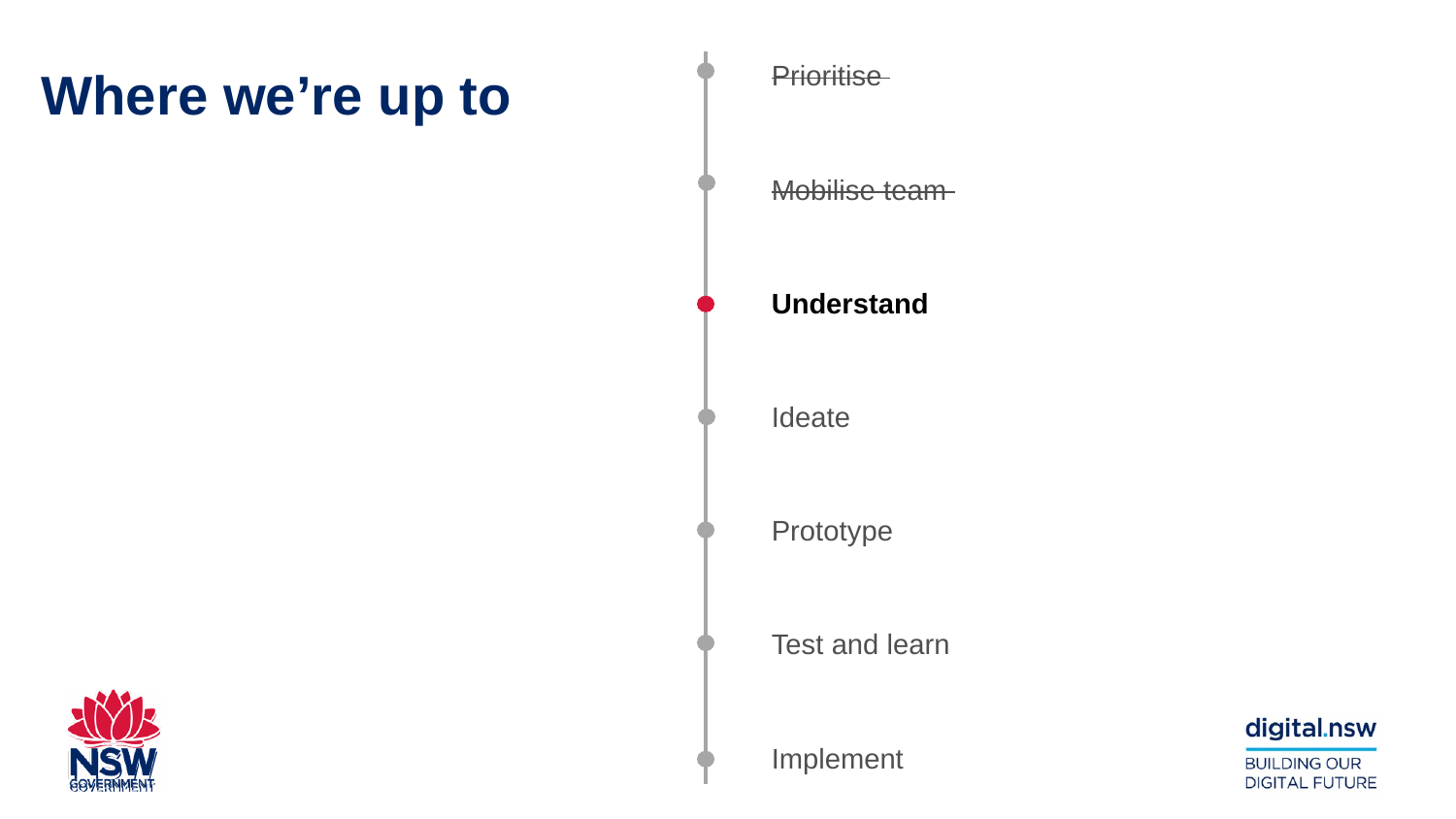

Prioritise

Mobilise team

Understand

Ideate

Prototype

Test and learn

Implement

Where we’re up to